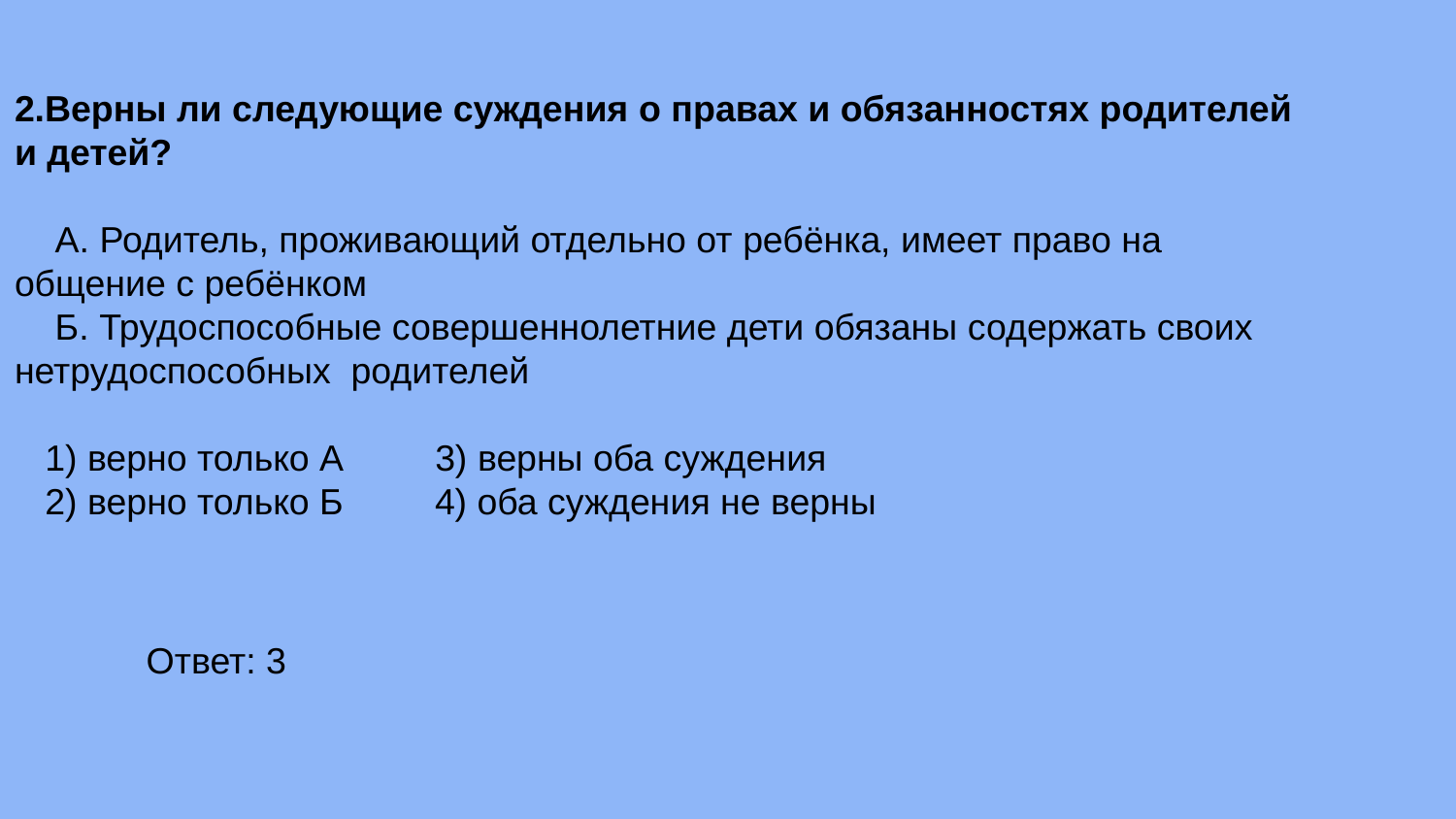

2.Верны ли следующие суждения о правах и обязанностях родителей и детей?
    А. Родитель, проживающий отдельно от ребёнка, имеет право на общение с ребёнком
    Б. Трудоспособные совершеннолетние дети обязаны содержать своих нетрудоспособных  родителей
   1) верно только А         3) верны оба суждения
   2) верно только Б         4) оба суждения не верны
Ответ: 3